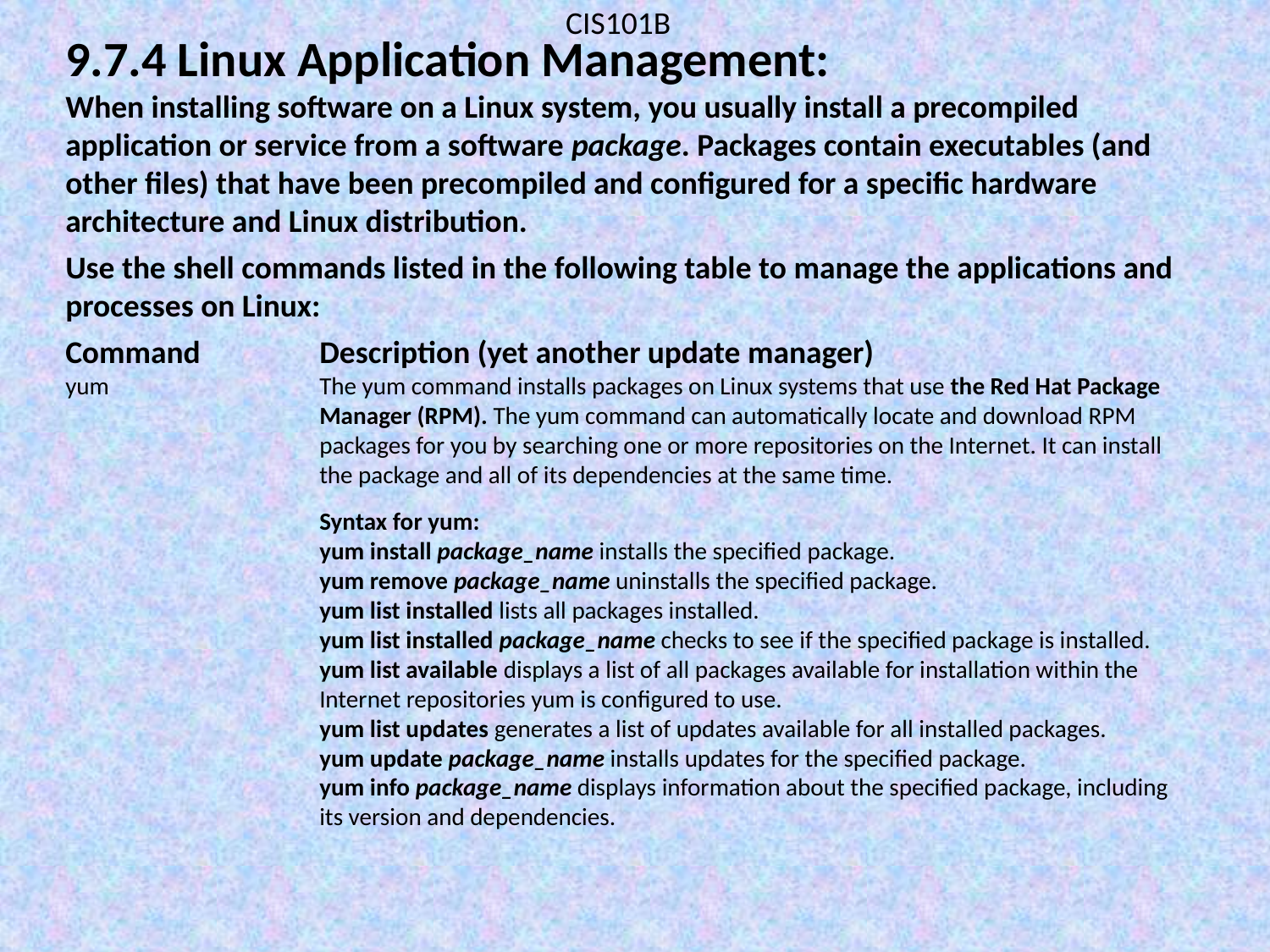

CIS101B
9.7.4 Linux Application Management:
When installing software on a Linux system, you usually install a precompiled application or service from a software package. Packages contain executables (and other files) that have been precompiled and configured for a specific hardware architecture and Linux distribution.

Use the shell commands listed in the following table to manage the applications and processes on Linux:

Command	Description (yet another update manager)
yum		The yum command installs packages on Linux systems that use the Red Hat Package
 		Manager (RPM). The yum command can automatically locate and download RPM 			packages for you by searching one or more repositories on the Internet. It can install 			the package and all of its dependencies at the same time.

		Syntax for yum:
		yum install package_name installs the specified package.
		yum remove package_name uninstalls the specified package.
		yum list installed lists all packages installed.
		yum list installed package_name checks to see if the specified package is installed.
		yum list available displays a list of all packages available for installation within the 			Internet repositories yum is configured to use.
		yum list updates generates a list of updates available for all installed packages.
		yum update package_name installs updates for the specified package.
		yum info package_name displays information about the specified package, including 			its version and dependencies.